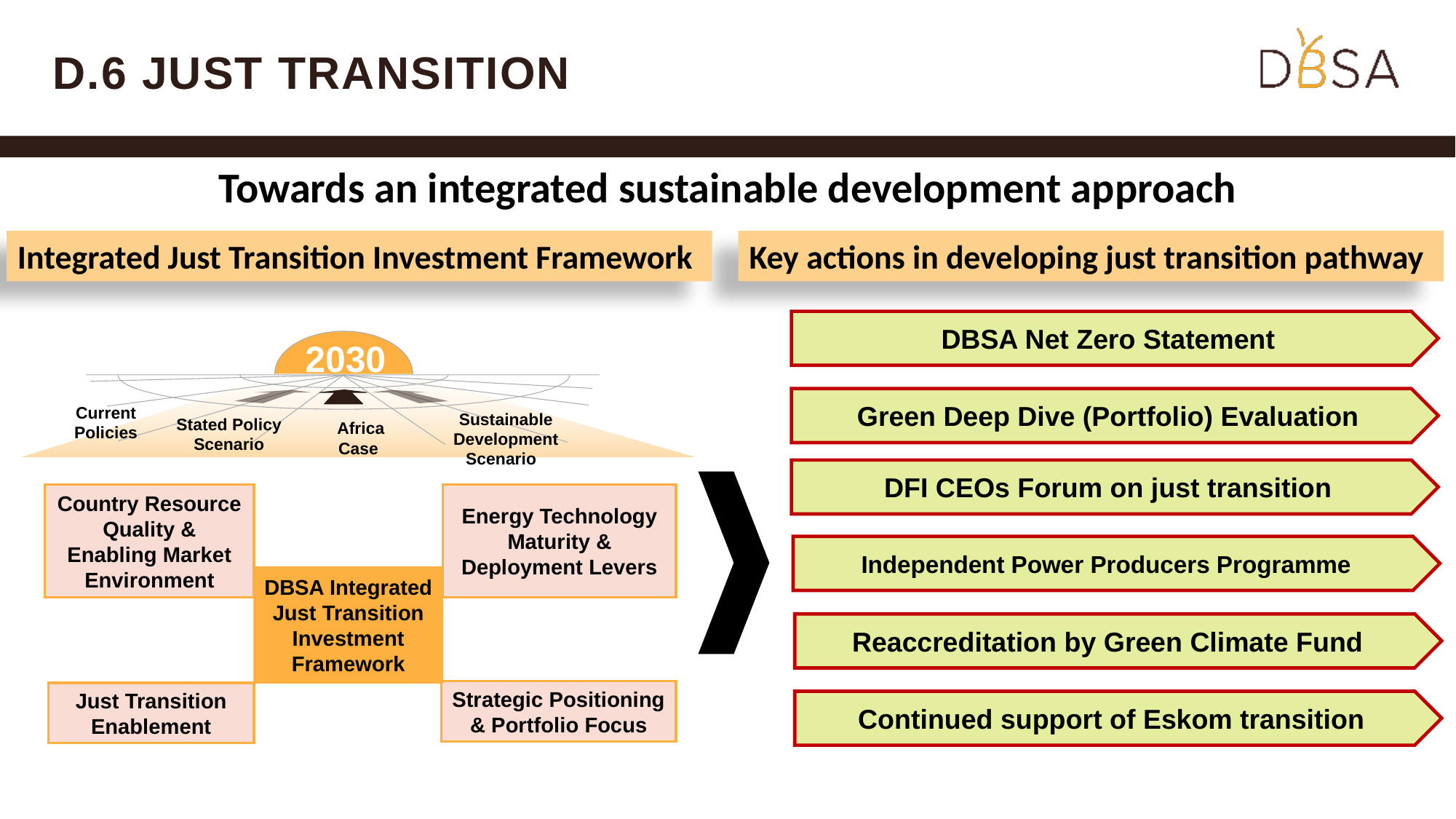

# D.6 JUST TRANSITION
Towards an integrated sustainable development approach
Integrated Just Transition Investment Framework
Key actions in developing just transition pathway
DBSA Net Zero Statement
Green Deep Dive (Portfolio) Evaluation
DFI CEOs Forum on just transition
Independent Power Producers Programme
Reaccreditation by Green Climate Fund
Continued support of Eskom transition
2030

Current Policies
Sustainable Development Scenario
Africa Case
Stated Policy Scenario
Country Resource Quality & Enabling Market Environment
Energy Technology Maturity & Deployment Levers
DBSA Integrated Just Transition Investment Framework
Strategic Positioning & Portfolio Focus
Just Transition Enablement